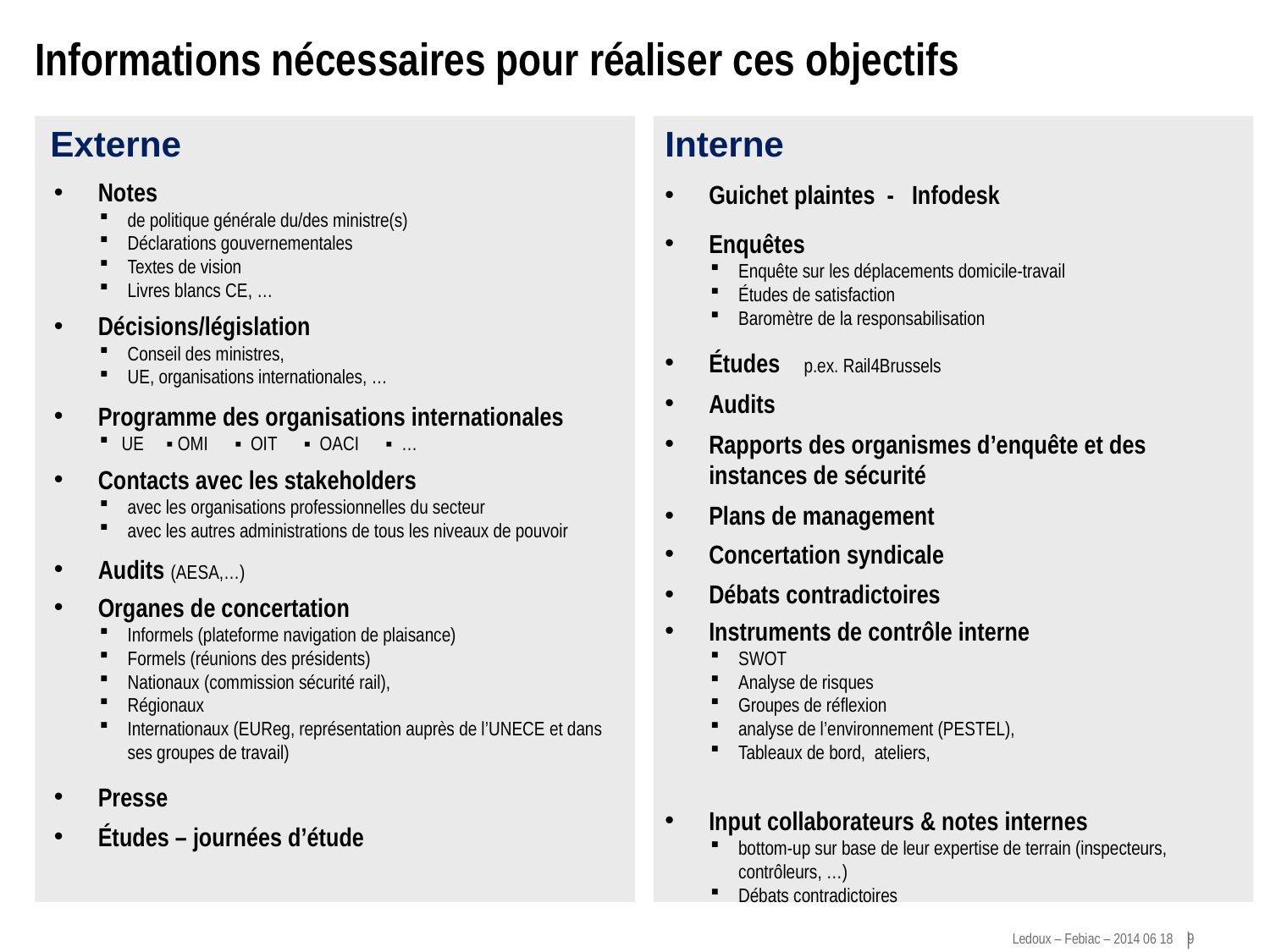

# Informations nécessaires pour réaliser ces objectifs

Externe
Interne
Notes
de politique générale du/des ministre(s)
Déclarations gouvernementales
Textes de vision
Livres blancs CE, …

Décisions/législation
Conseil des ministres,
UE, organisations internationales, …

Programme des organisations internationales
UE     ▪ OMI      ▪  OIT      ▪  OACI      ▪  …

Contacts avec les stakeholders
avec les organisations professionnelles du secteur
avec les autres administrations de tous les niveaux de pouvoir

Audits (AESA,…)

Organes de concertation
Informels (plateforme navigation de plaisance)
Formels (réunions des présidents)
Nationaux (commission sécurité rail),
Régionaux
Internationaux (EUReg, représentation auprès de l’UNECE et dans ses groupes de travail)

Presse

Études – journées d’étude
Guichet plaintes  -   Infodesk

Enquêtes
Enquête sur les déplacements domicile-travail
Études de satisfaction
Baromètre de la responsabilisation

Études    p.ex. Rail4Brussels

Audits

Rapports des organismes d’enquête et des instances de sécurité

Plans de management

Concertation syndicale

Débats contradictoires

Instruments de contrôle interne
SWOT
Analyse de risques
Groupes de réflexion
analyse de l’environnement (PESTEL),
Tableaux de bord,  ateliers,

Input collaborateurs & notes internes
bottom-up sur base de leur expertise de terrain (inspecteurs, contrôleurs, …)
Débats contradictoires